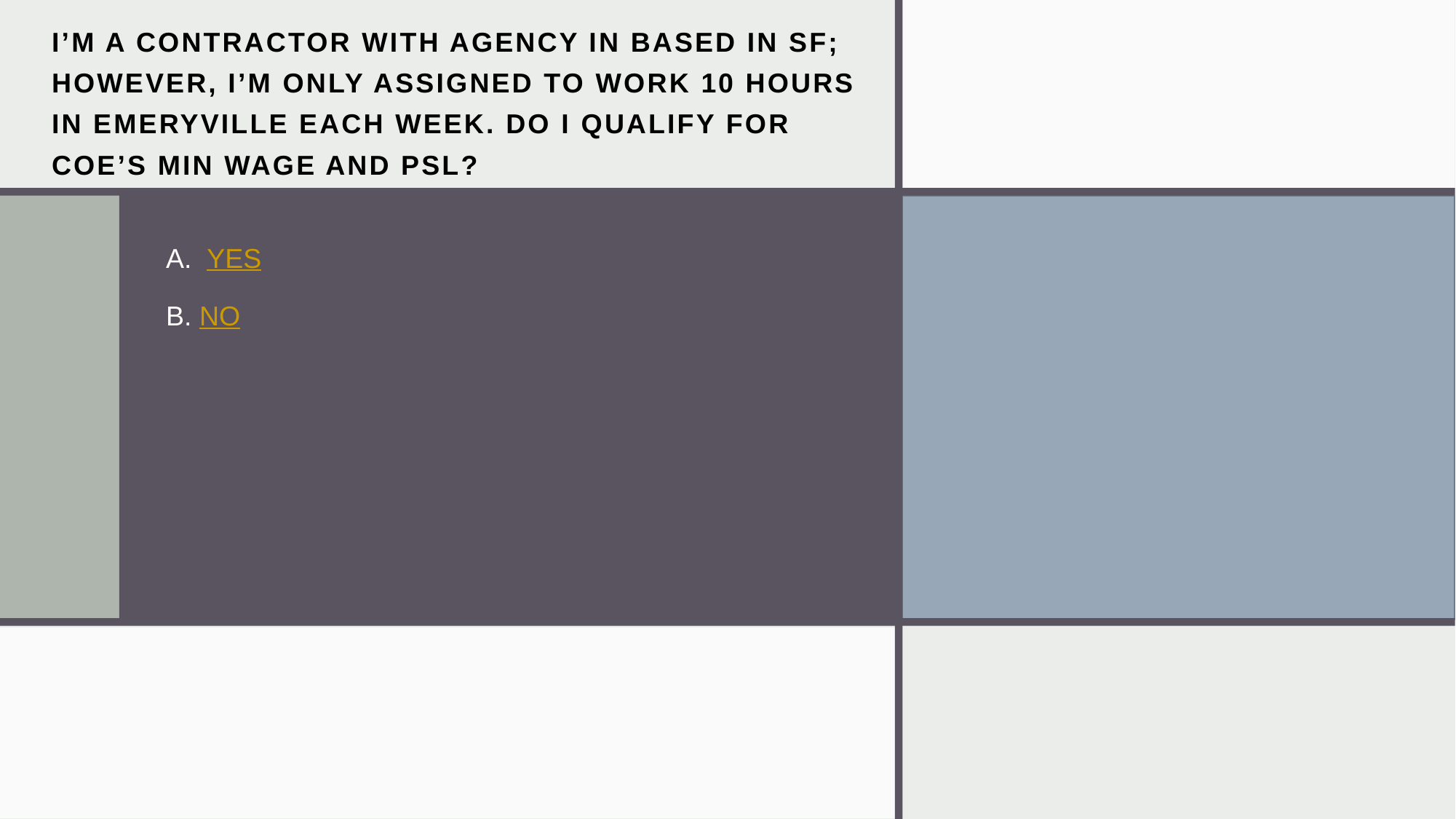

# I’M A CONTRACTOR WITH AGENCY IN BASED IN SF; However, I’m ONLY assigned to work 10 hours in Emeryville each week. DO I QUALIFY FOR coe’s min wage and psl?

YES
B. NO